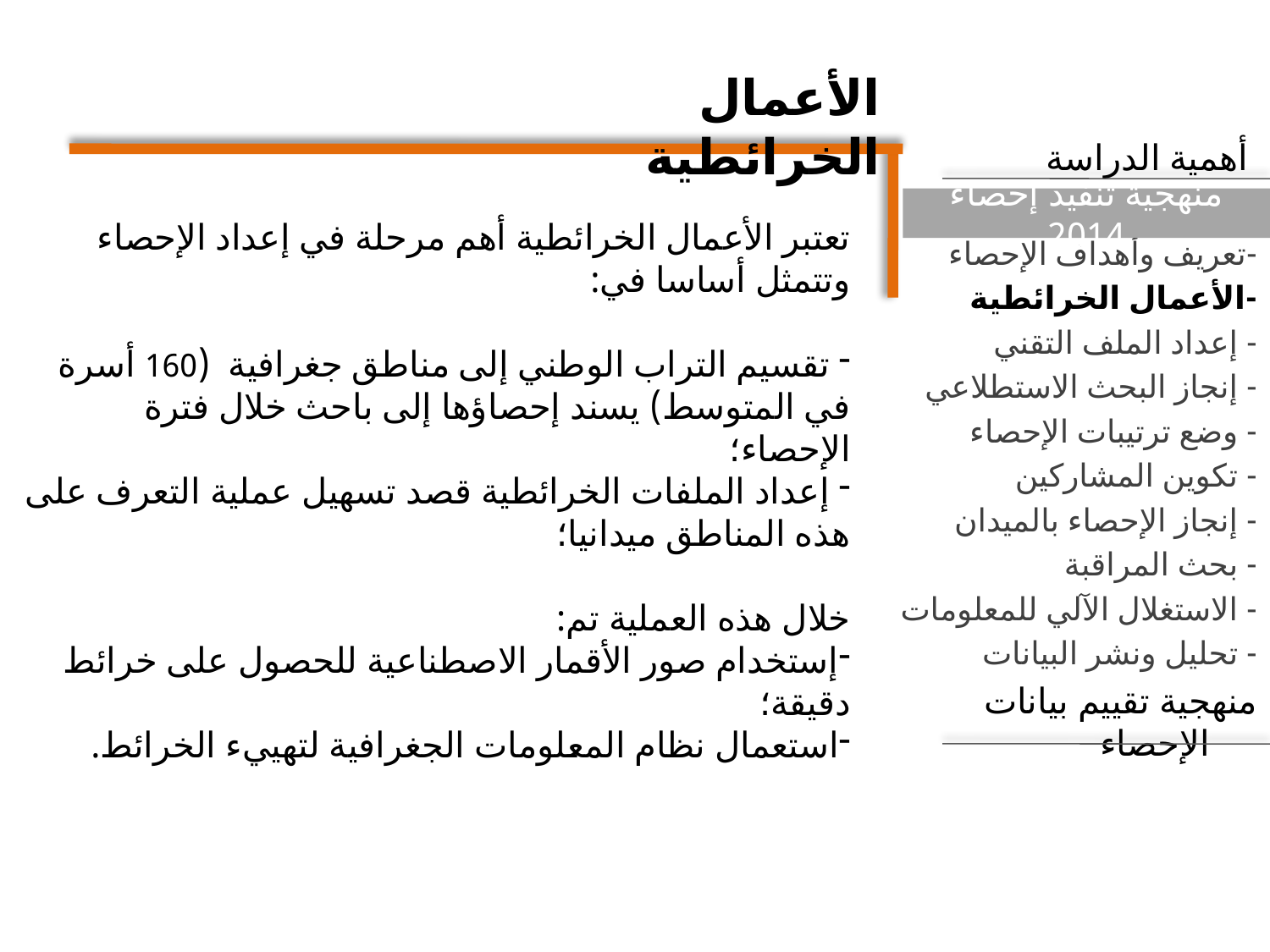

الأعمال الخرائطية

 أهمية الدراسة

-تعريف وأهداف الإحصاء
-الأعمال الخرائطية
- إعداد الملف التقني
- إنجاز البحث الاستطلاعي
- وضع ترتيبات الإحصاء
- تكوين المشاركين
- إنجاز الإحصاء بالميدان
- بحث المراقبة
- الاستغلال الآلي للمعلومات
- تحليل ونشر البيانات
منهجية تقييم بيانات الإحصاء

منهجية تنفيذ إحصاء 2014
تعتبر الأعمال الخرائطية أهم مرحلة في إعداد الإحصاء وتتمثل أساسا في:

 تقسيم التراب الوطني إلى مناطق جغرافية  (160 أسرة في المتوسط) يسند إحصاؤها إلى باحث خلال فترة الإحصاء؛
 إعداد الملفات الخرائطية قصد تسهيل عملية التعرف على هذه المناطق ميدانيا؛

خلال هذه العملية تم:
إستخدام صور الأقمار الاصطناعية للحصول على خرائط دقيقة؛
استعمال نظام المعلومات الجغرافية لتهييء الخرائط.